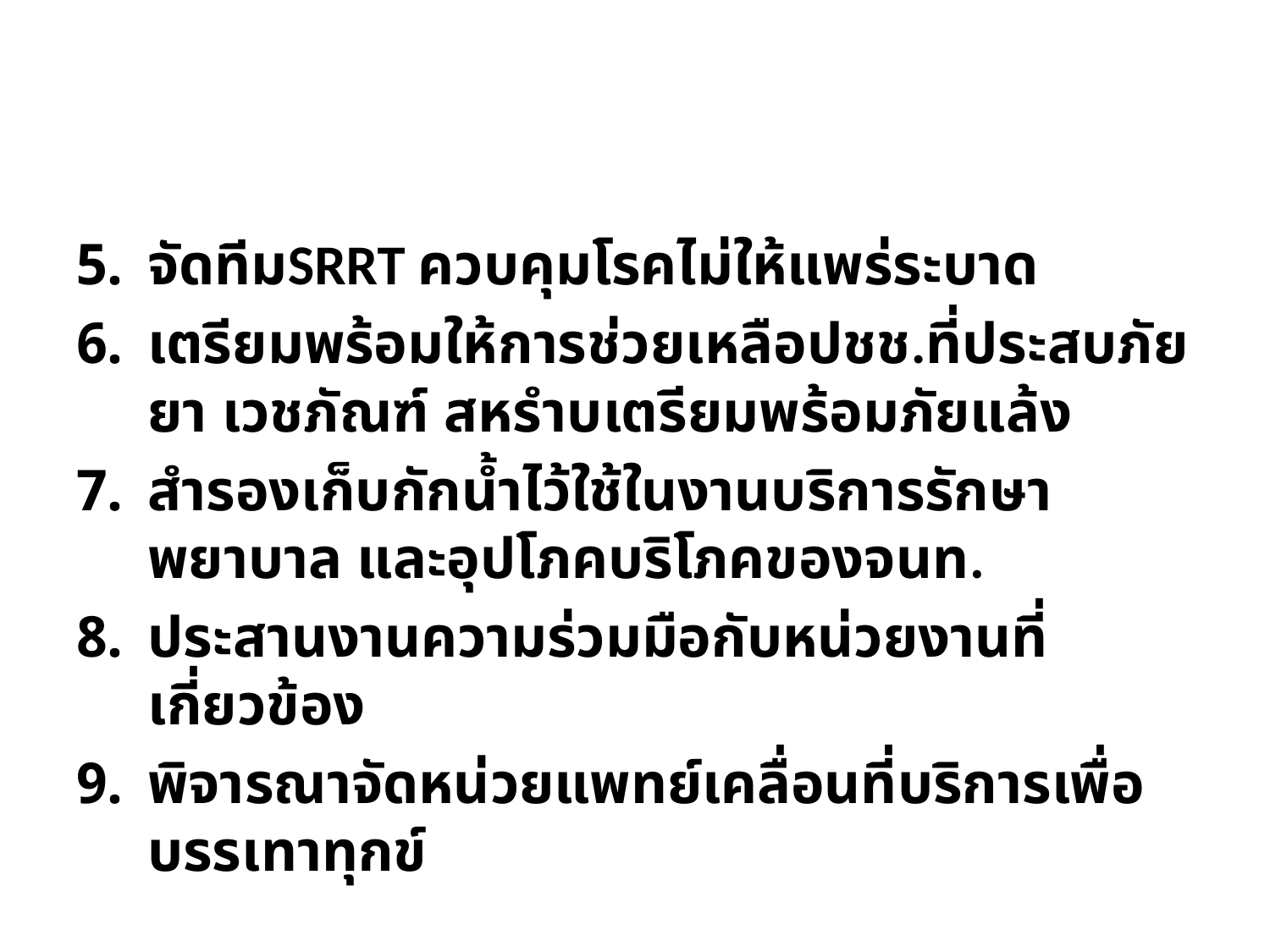

#
จัดทีมSRRT ควบคุมโรคไม่ให้แพร่ระบาด
เตรียมพร้อมให้การช่วยเหลือปชช.ที่ประสบภัย ยา เวชภัณฑ์ สหรำบเตรียมพร้อมภัยแล้ง
สำรองเก็บกักน้ำไว้ใช้ในงานบริการรักษาพยาบาล และอุปโภคบริโภคของจนท.
ประสานงานความร่วมมือกับหน่วยงานที่เกี่ยวข้อง
พิจารณาจัดหน่วยแพทย์เคลื่อนที่บริการเพื่อบรรเทาทุกข์